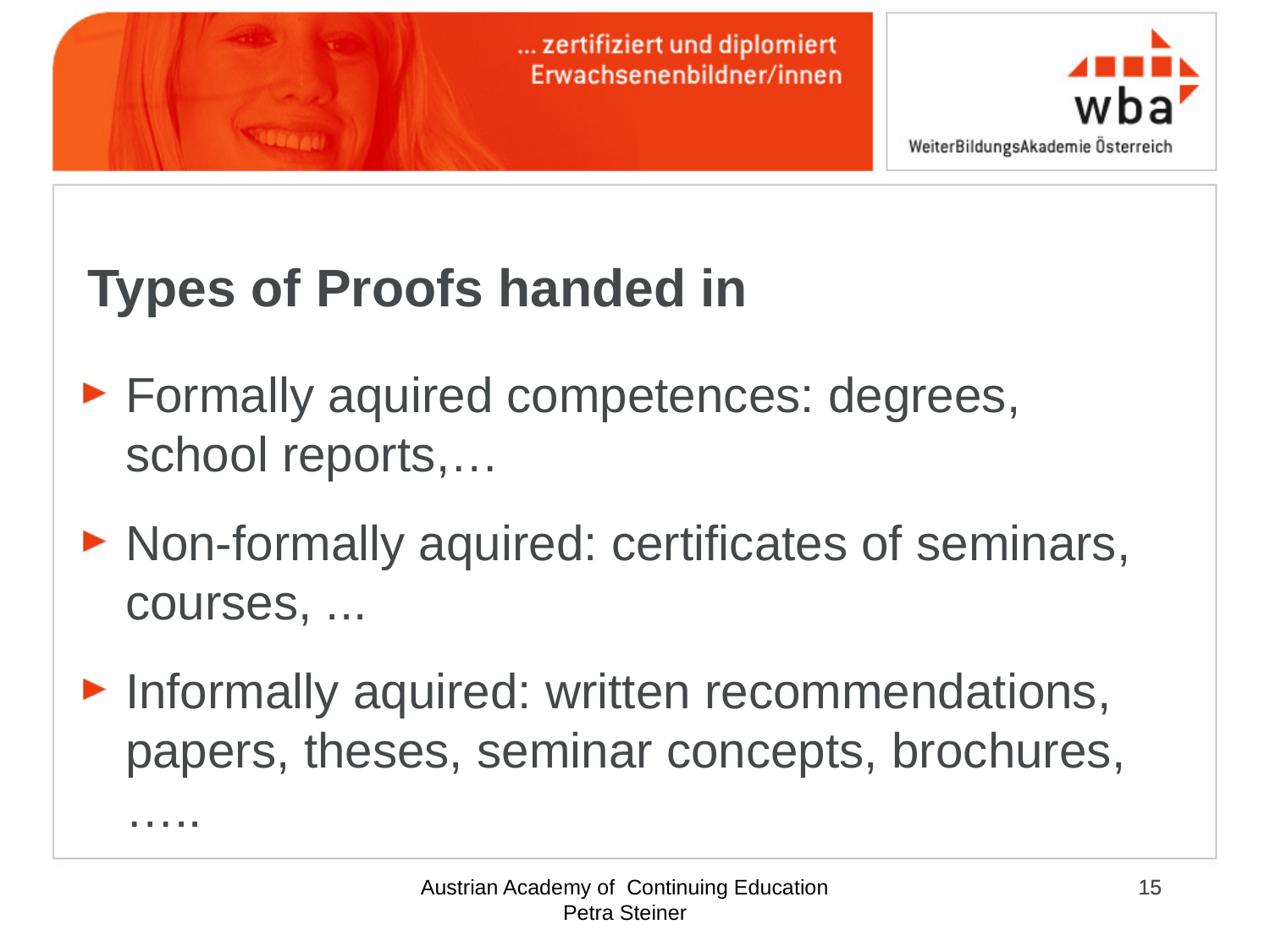

Types of Proofs handed in
Formally aquired competences: degrees, school reports,…
Non-formally aquired: certificates of seminars, courses, ...
Informally aquired: written recommendations, papers, theses, seminar concepts, brochures,…..
Austrian Academy of  Continuing Education Petra Steiner

15
15